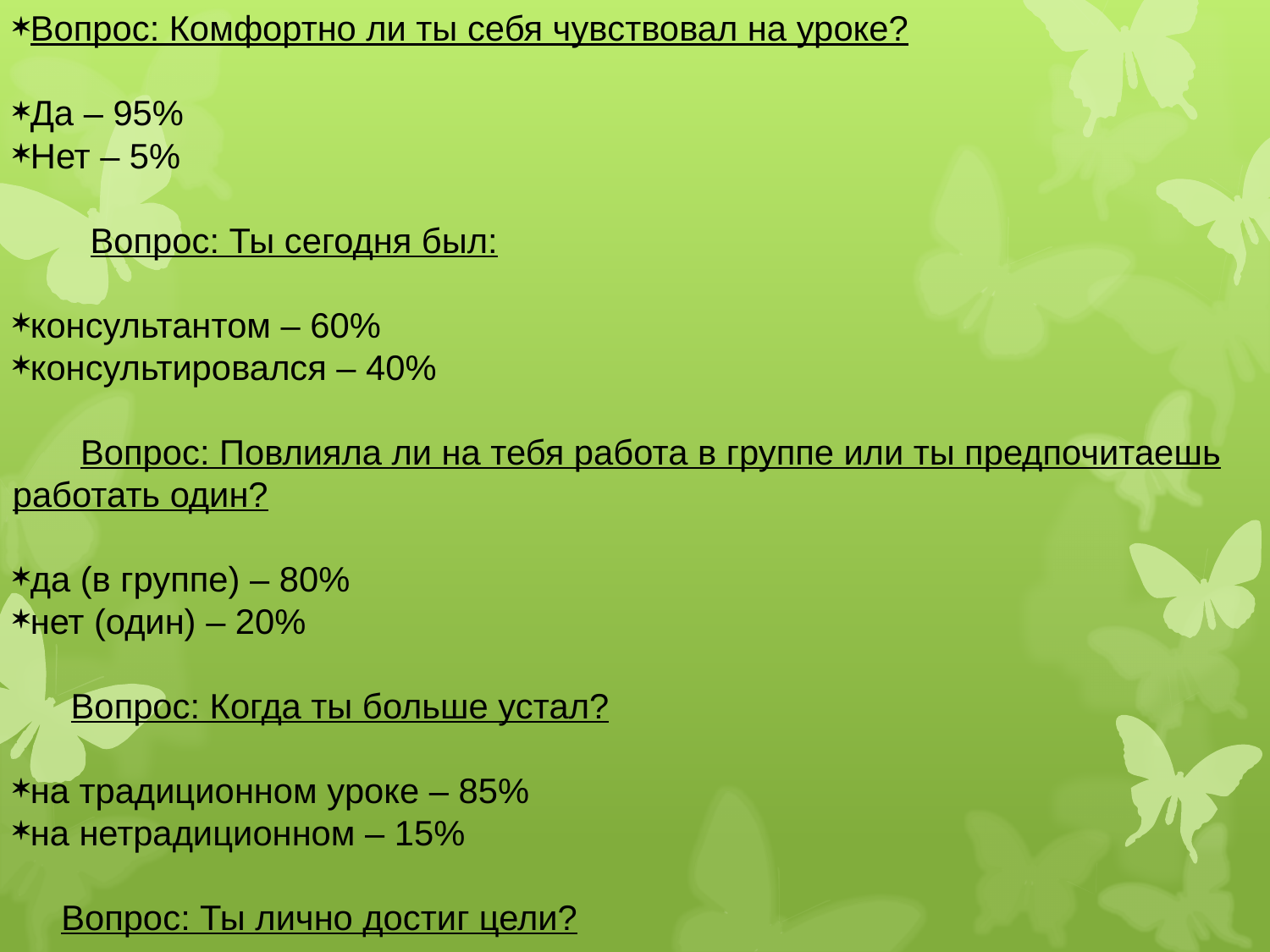

Вопрос: Комфортно ли ты себя чувствовал на уроке?

Да – 95%
Нет – 5%

        Вопрос: Ты сегодня был:

консультантом – 60%
консультировался – 40%

       Вопрос: Повлияла ли на тебя работа в группе или ты предпочитаешь работать один?

да (в группе) – 80%
нет (один) – 20%

      Вопрос: Когда ты больше устал?

на традиционном уроке – 85%
на нетрадиционном – 15%

     Вопрос: Ты лично достиг цели?

да – 100%
Анкета №2